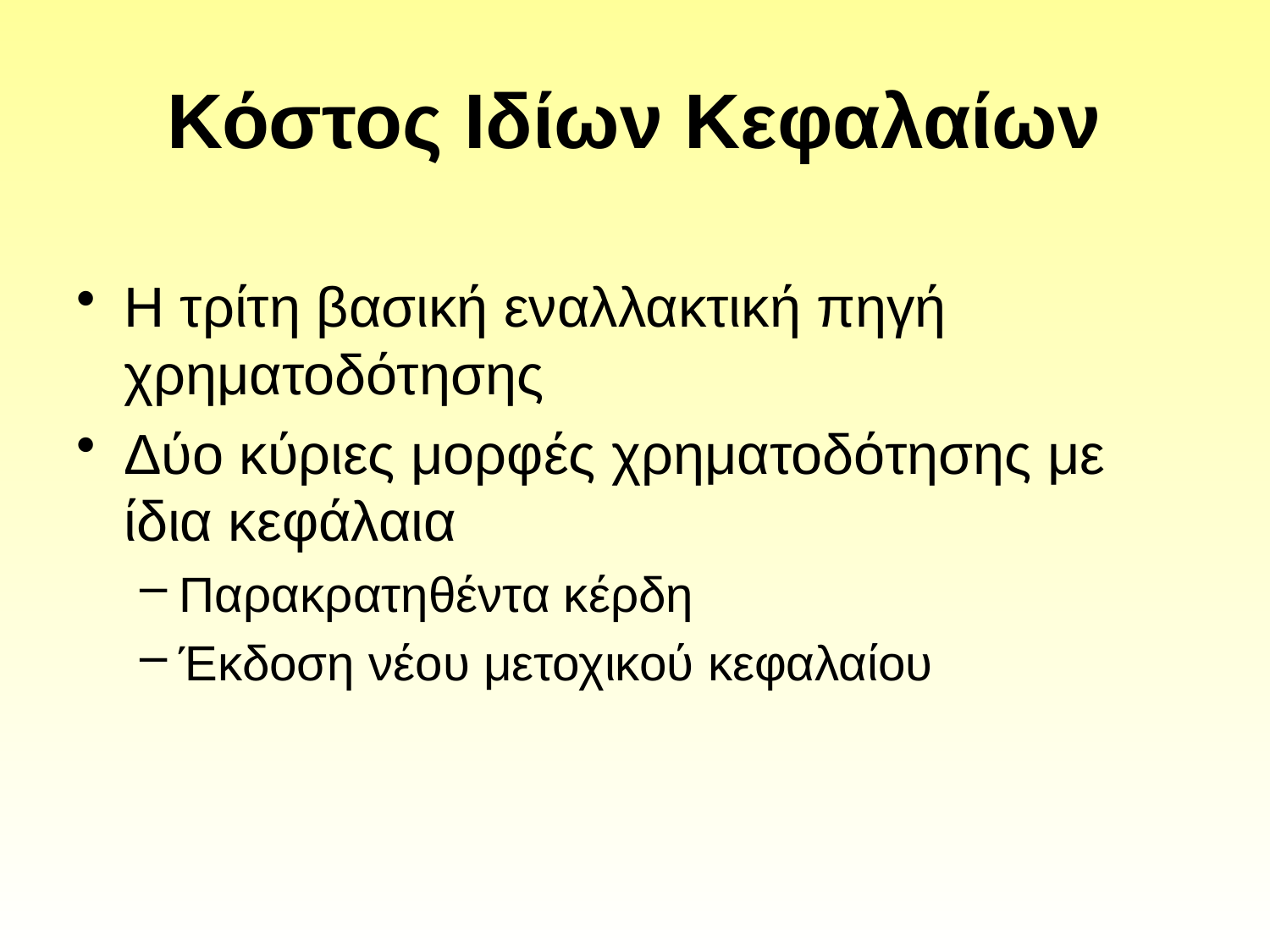

# Κόστος Ιδίων Κεφαλαίων
Η τρίτη βασική εναλλακτική πηγή χρηματοδότησης
Δύο κύριες μορφές χρηματοδότησης με ίδια κεφάλαια
Παρακρατηθέντα κέρδη
Έκδοση νέου μετοχικού κεφαλαίου